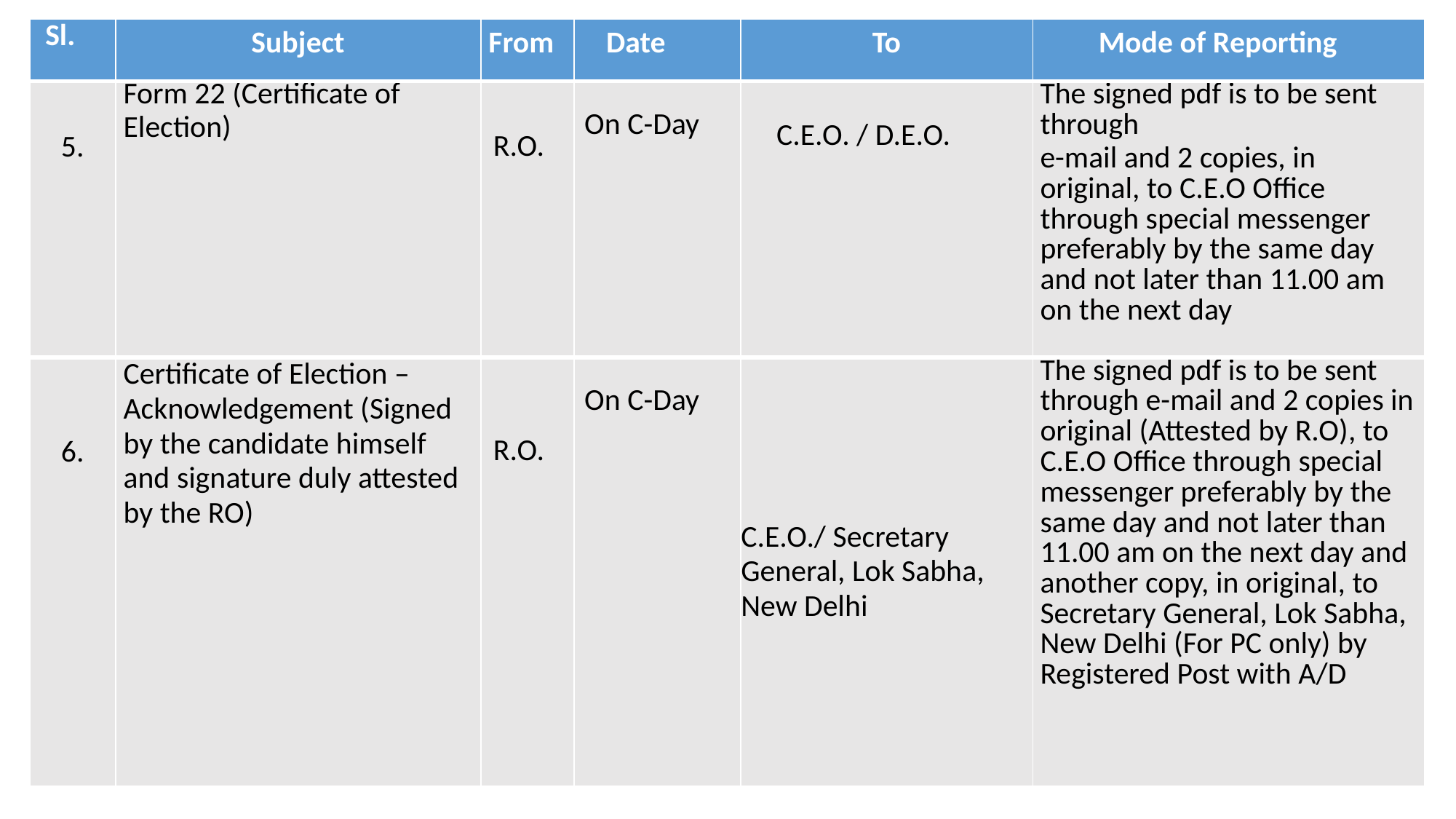

| Sl. | Subject | From | Date | To | Mode of Reporting |
| --- | --- | --- | --- | --- | --- |
| 5. | Form 22 (Certificate of Election) | R.O. | On C-Day | C.E.O. / D.E.O. | The signed pdf is to be sent through e-mail and 2 copies, in original, to C.E.O Office through special messenger preferably by the same day and not later than 11.00 am on the next day |
| 6. | Certificate of Election – Acknowledgement (Signed by the candidate himself and signature duly attested by the RO) | R.O. | On C-Day | C.E.O./ Secretary General, Lok Sabha, New Delhi | The signed pdf is to be sent through e-mail and 2 copies in original (Attested by R.O), to C.E.O Office through special messenger preferably by the same day and not later than 11.00 am on the next day and another copy, in original, to Secretary General, Lok Sabha, New Delhi (For PC only) by Registered Post with A/D |